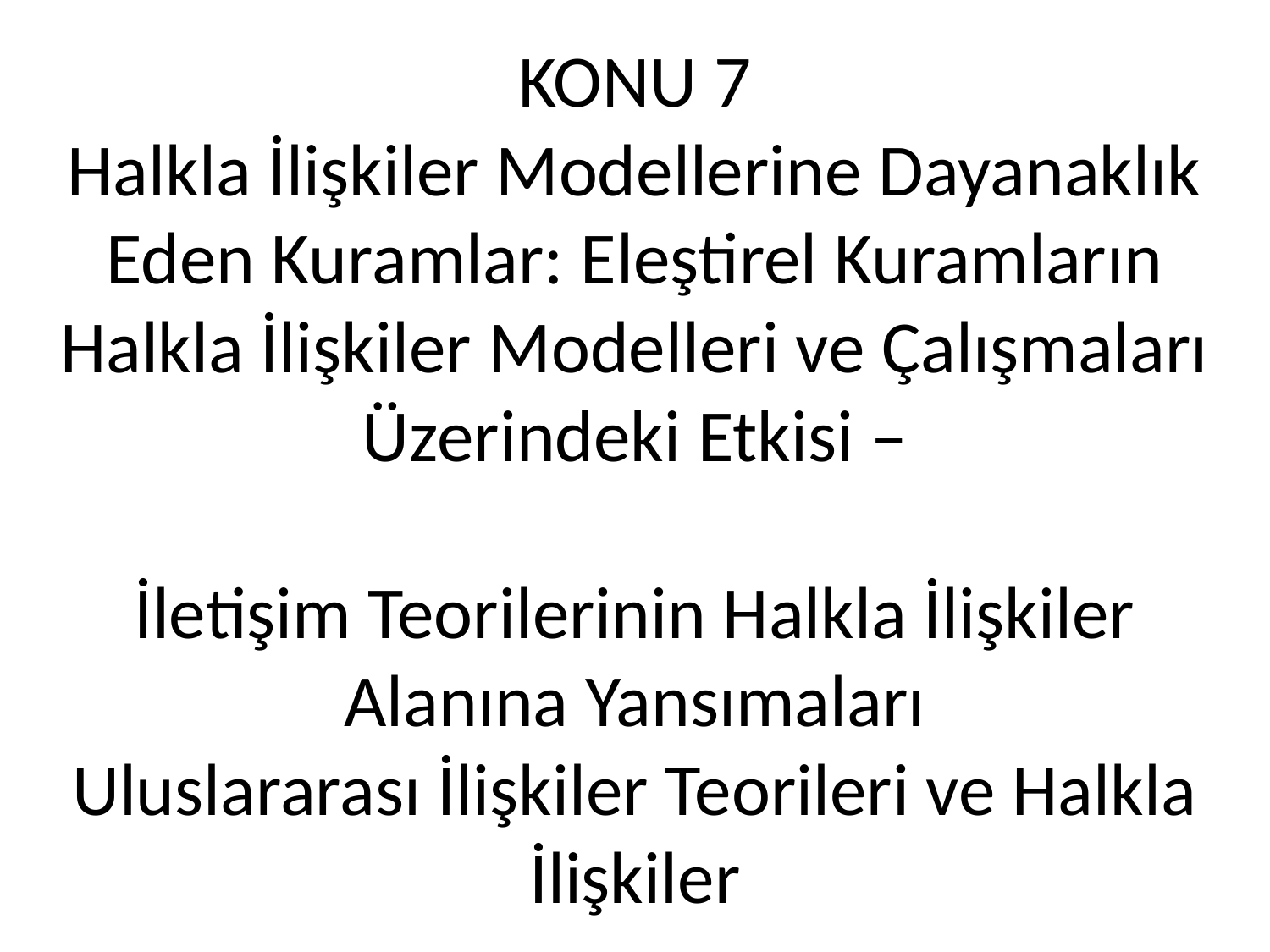

# KONU 7 Halkla İlişkiler Modellerine Dayanaklık Eden Kuramlar: Eleştirel Kuramların Halkla İlişkiler Modelleri ve Çalışmaları Üzerindeki Etkisi – İletişim Teorilerinin Halkla İlişkiler Alanına Yansımaları Uluslararası İlişkiler Teorileri ve Halkla İlişkiler